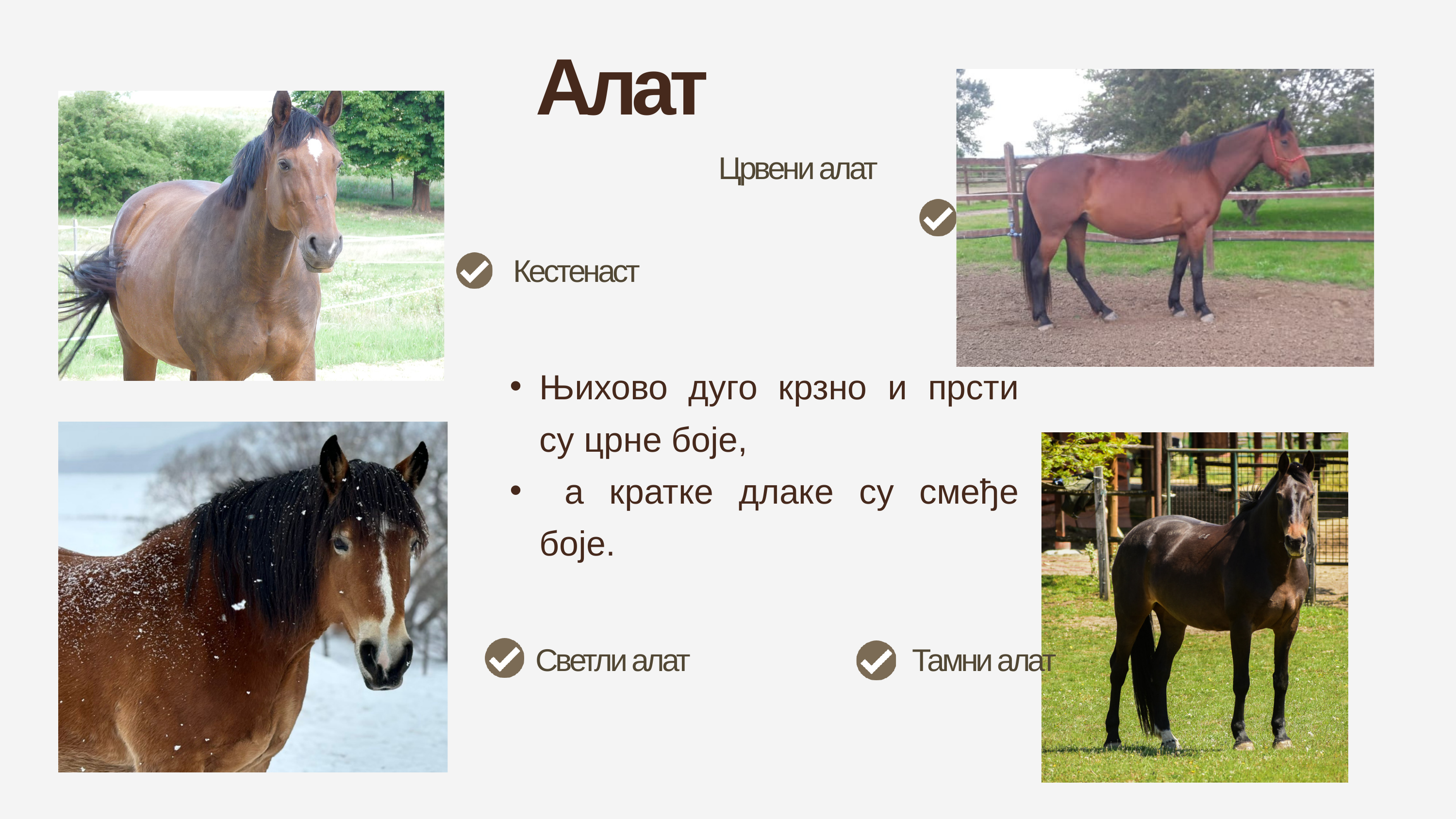

Алат

Црвени алат

 Кестенаст

Њихово дуго крзно и прсти су црне боје,
 а кратке длаке су смеђе боје.

Светли алат

Тамни алат